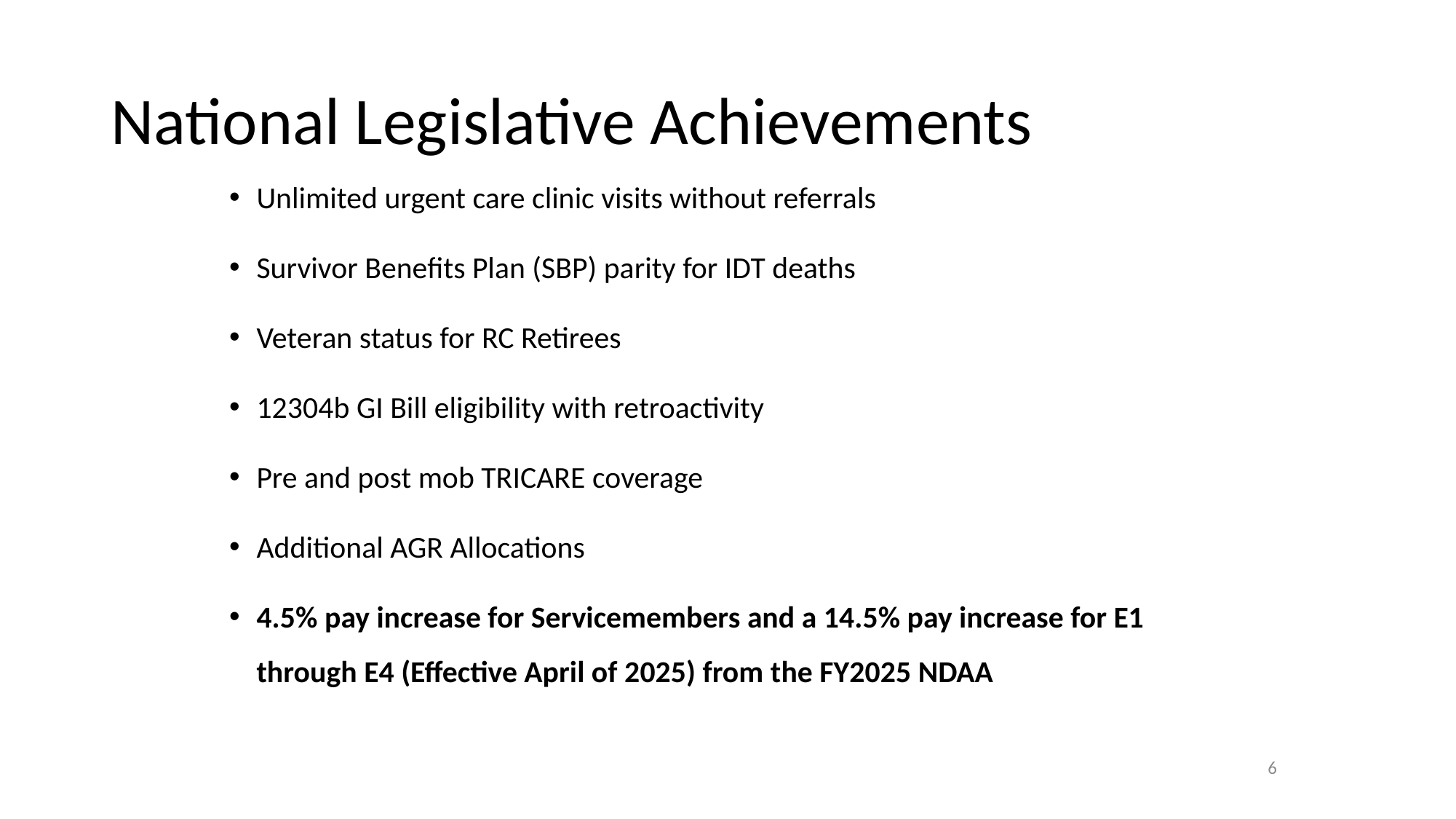

# National Legislative Achievements
Unlimited urgent care clinic visits without referrals
Survivor Benefits Plan (SBP) parity for IDT deaths
Veteran status for RC Retirees
12304b GI Bill eligibility with retroactivity
Pre and post mob TRICARE coverage
Additional AGR Allocations
4.5% pay increase for Servicemembers and a 14.5% pay increase for E1 through E4 (Effective April of 2025) from the FY2025 NDAA

6